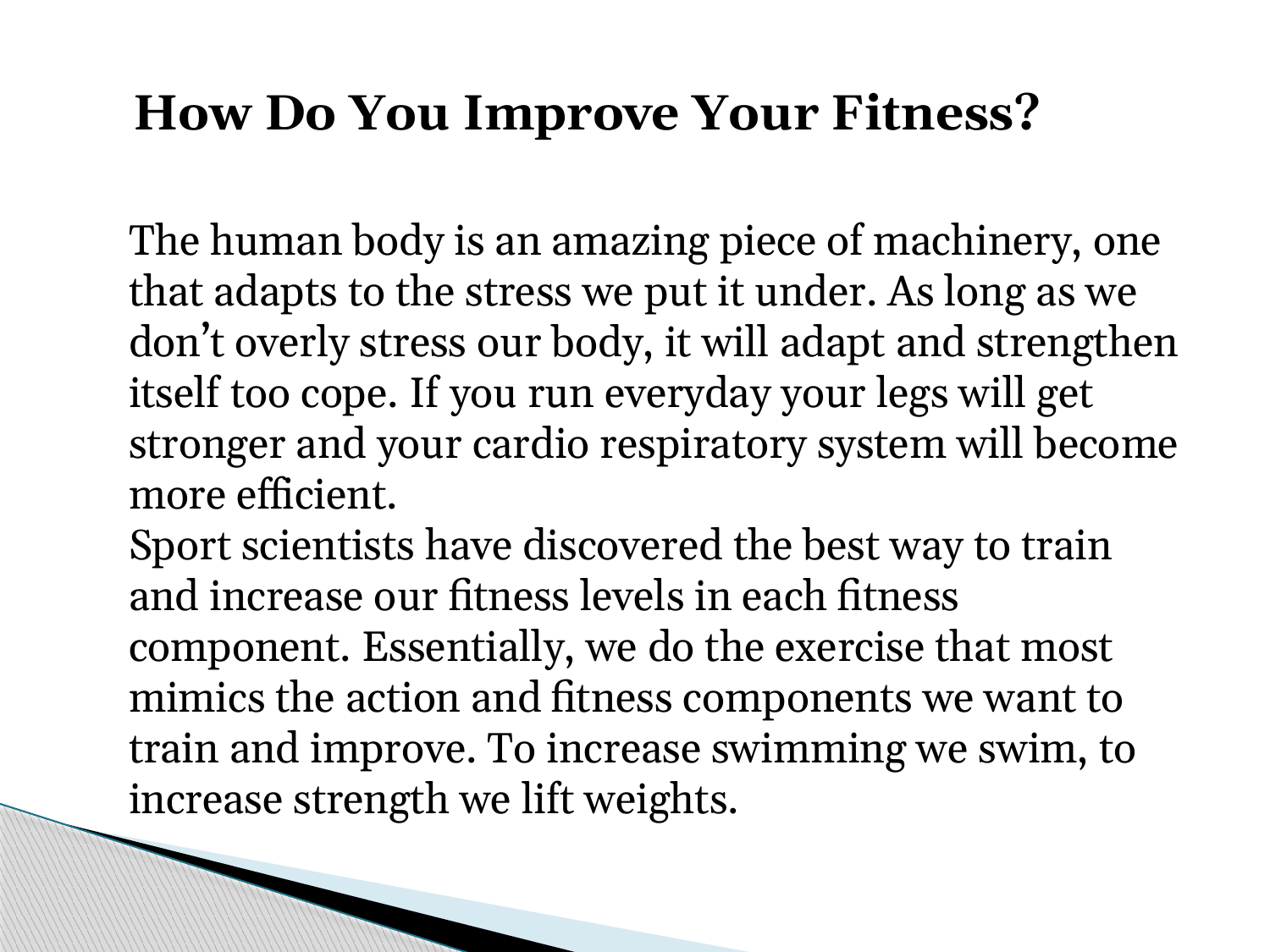

How Do You Improve Your Fitness?
The human body is an amazing piece of machinery, one that adapts to the stress we put it under. As long as we don’t overly stress our body, it will adapt and strengthen itself too cope. If you run everyday your legs will get stronger and your cardio respiratory system will become more efficient.
Sport scientists have discovered the best way to train and increase our fitness levels in each fitness component. Essentially, we do the exercise that most mimics the action and fitness components we want to train and improve. To increase swimming we swim, to increase strength we lift weights.